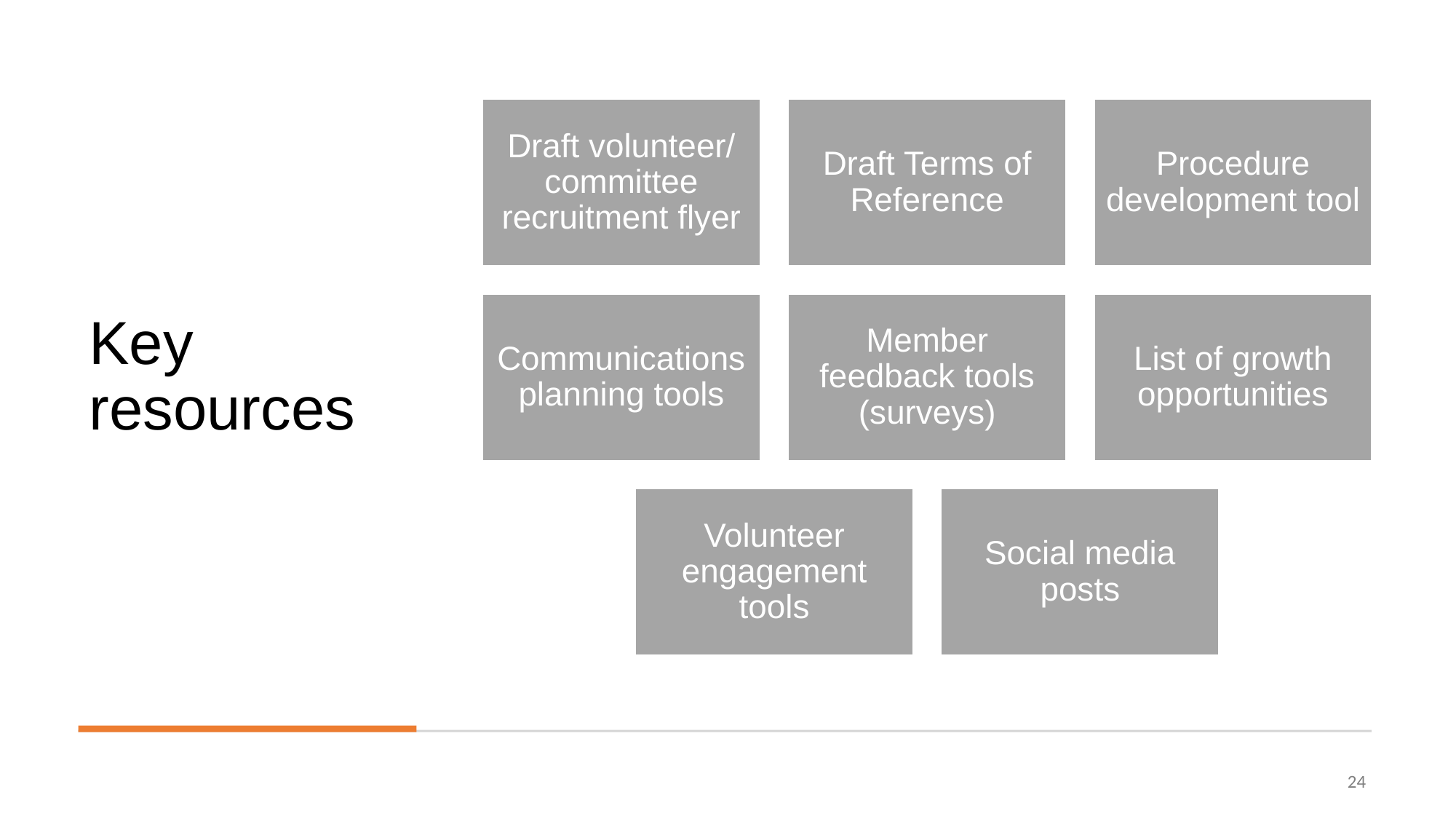

# Key resources
Draft volunteer/ committee recruitment flyer
Draft Terms of Reference
Procedure development tool
Communications planning tools
Member feedback tools (surveys)
List of growth opportunities
Volunteer engagement tools
Social media posts

24